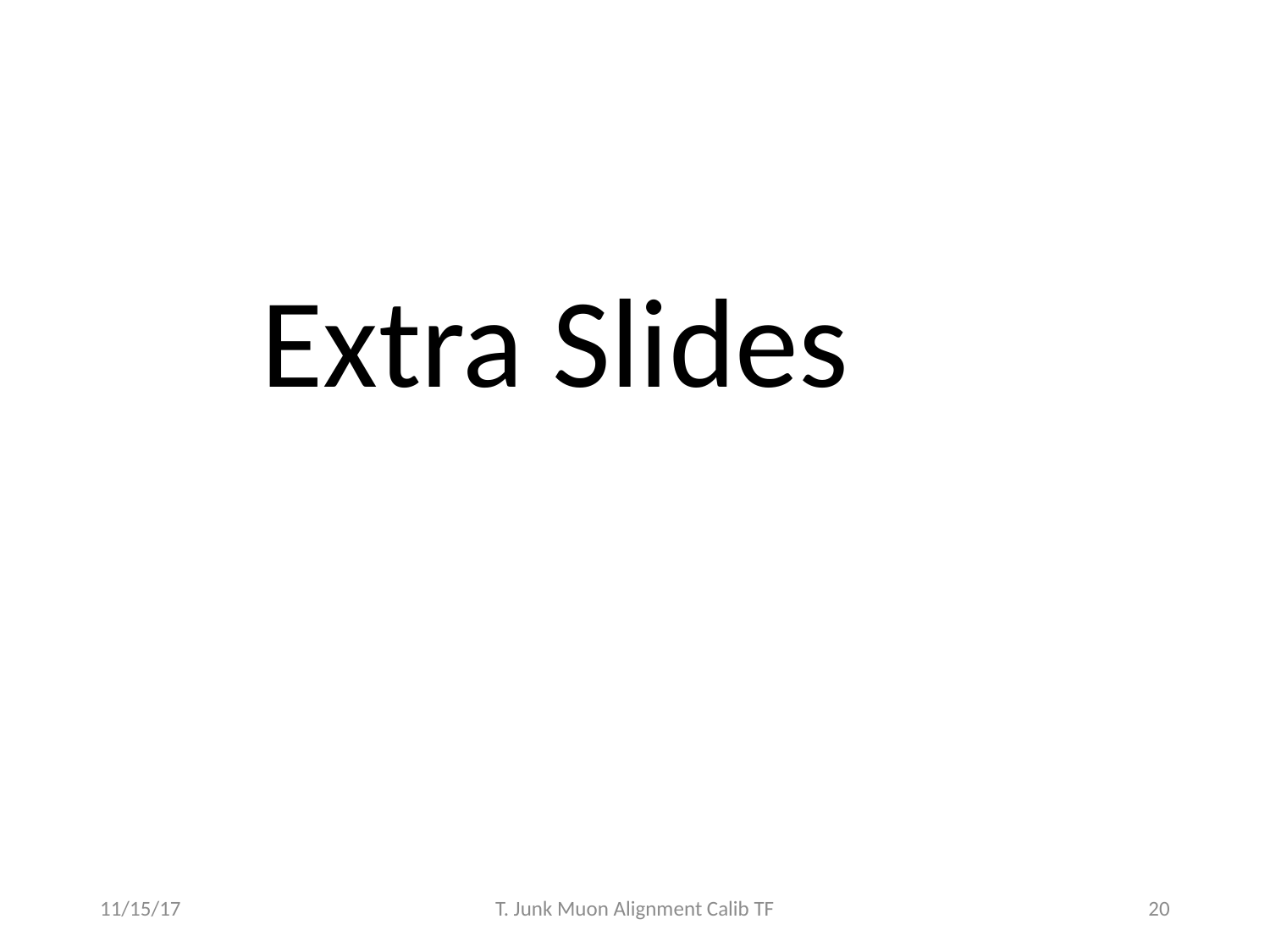

Extra Slides
11/15/17
T. Junk Muon Alignment Calib TF
20